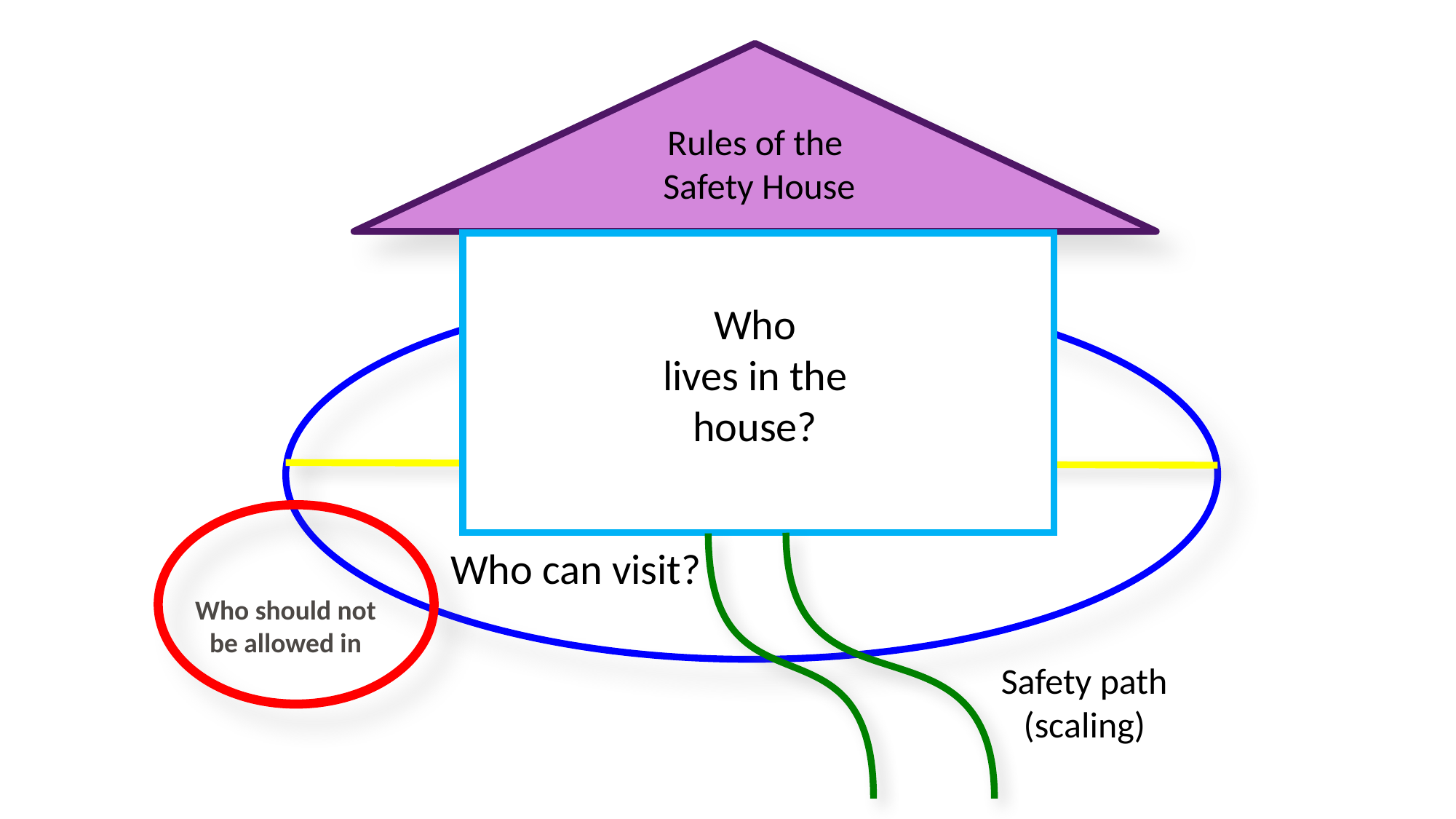

Rules of the
 Safety House

Who
lives in the
house?

Who can visit?
Who should not be allowed in
Safety path
(scaling)